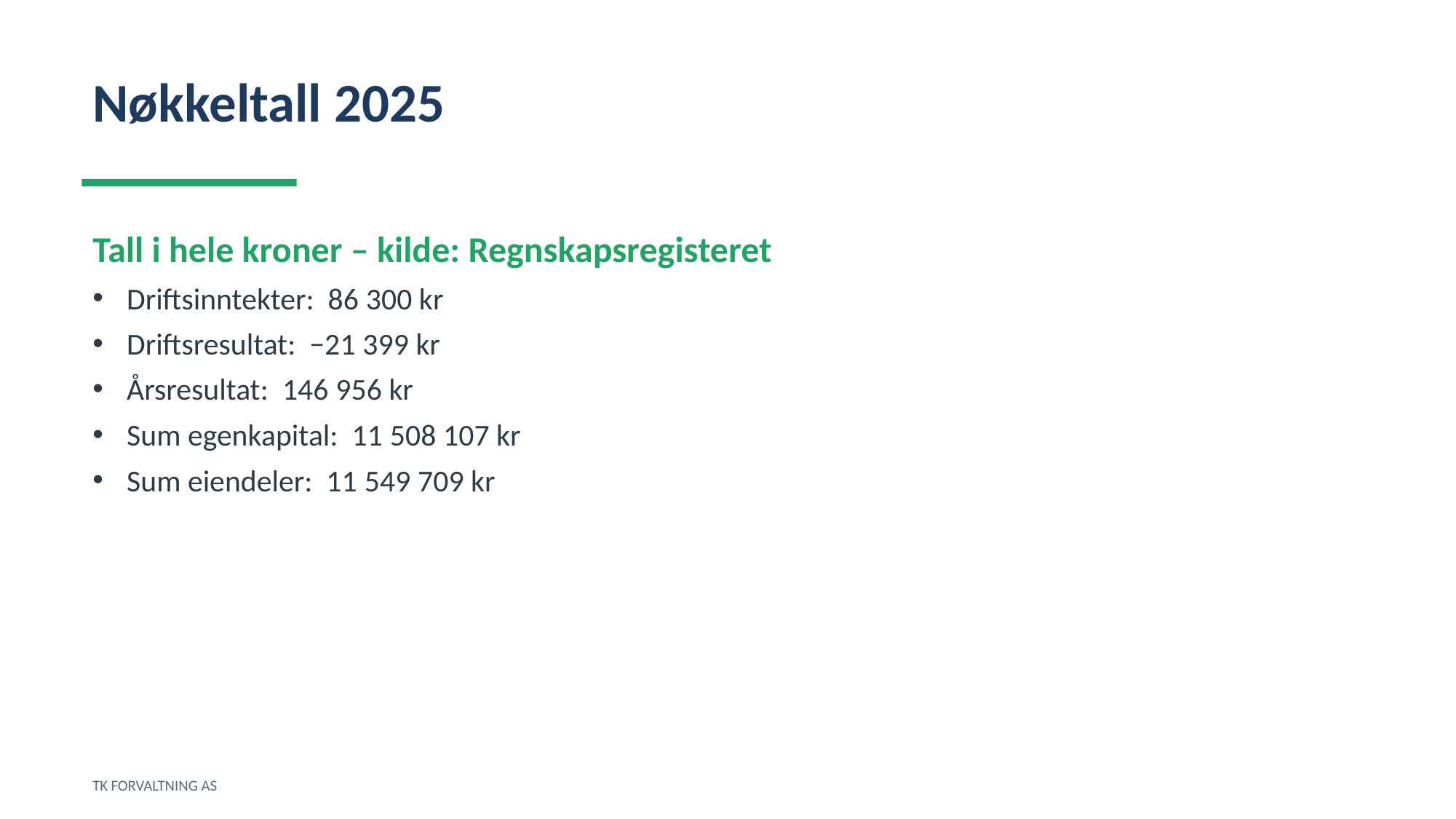

Nøkkeltall 2025

Tall i hele kroner – kilde: Regnskapsregisteret
Driftsinntekter:  86 300 kr
Driftsresultat:  −21 399 kr
Årsresultat:  146 956 kr
Sum egenkapital:  11 508 107 kr
Sum eiendeler:  11 549 709 kr
TK FORVALTNING AS